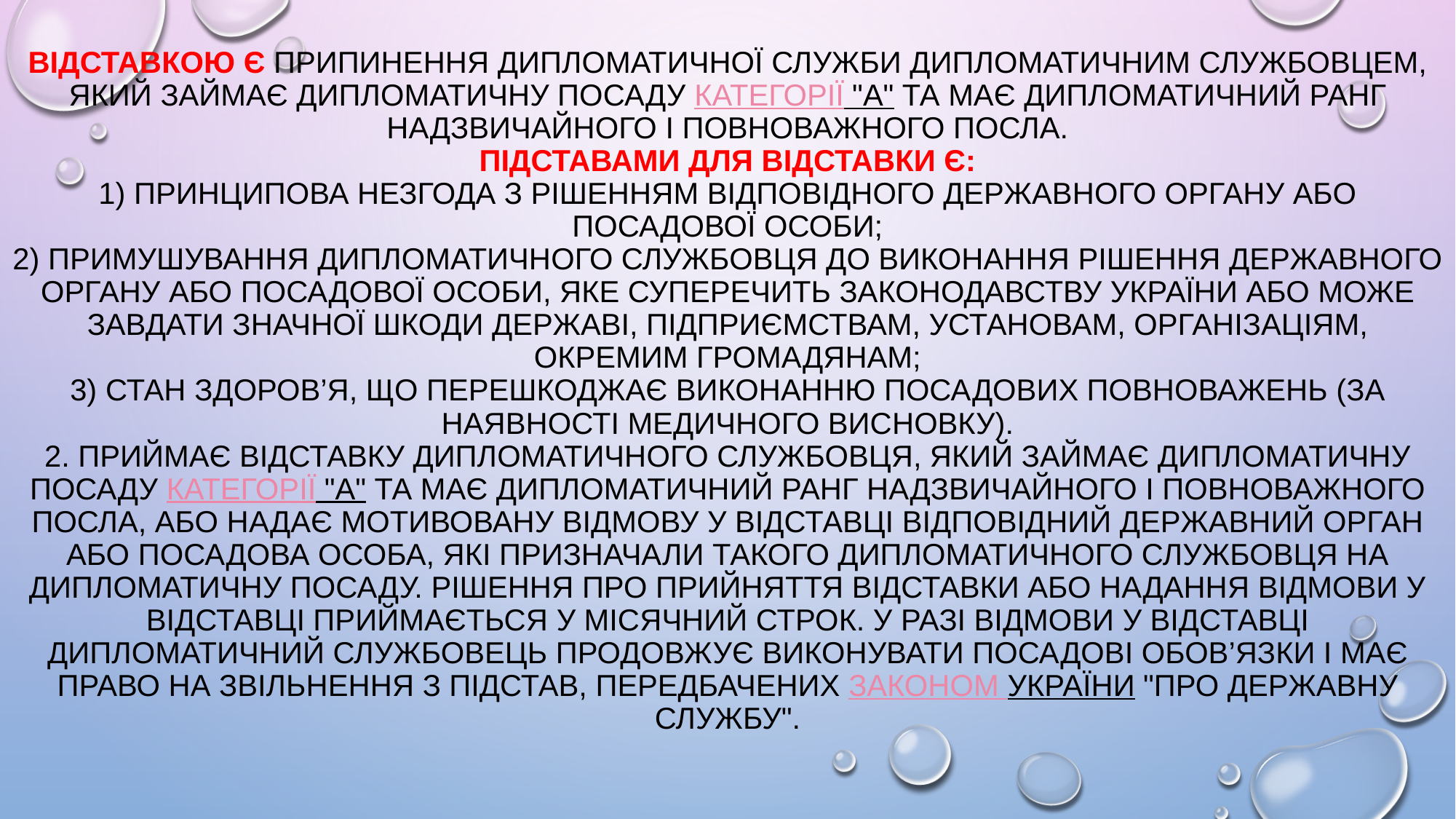

# Відставкою є припинення дипломатичної служби дипломатичним службовцем, який займає дипломатичну посаду категорії "А" та має дипломатичний ранг Надзвичайного і Повноважного Посла. Підставами для відставки є: 1) принципова незгода з рішенням відповідного державного органу або посадової особи; 2) примушування дипломатичного службовця до виконання рішення державного органу або посадової особи, яке суперечить законодавству України або може завдати значної шкоди державі, підприємствам, установам, організаціям, окремим громадянам; 3) стан здоров’я, що перешкоджає виконанню посадових повноважень (за наявності медичного висновку). 2. Приймає відставку дипломатичного службовця, який займає дипломатичну посаду категорії "А" та має дипломатичний ранг Надзвичайного і Повноважного Посла, або надає мотивовану відмову у відставці відповідний державний орган або посадова особа, які призначали такого дипломатичного службовця на дипломатичну посаду. Рішення про прийняття відставки або надання відмови у відставці приймається у місячний строк. У разі відмови у відставці дипломатичний службовець продовжує виконувати посадові обов’язки і має право на звільнення з підстав, передбачених Законом України "Про державну службу".